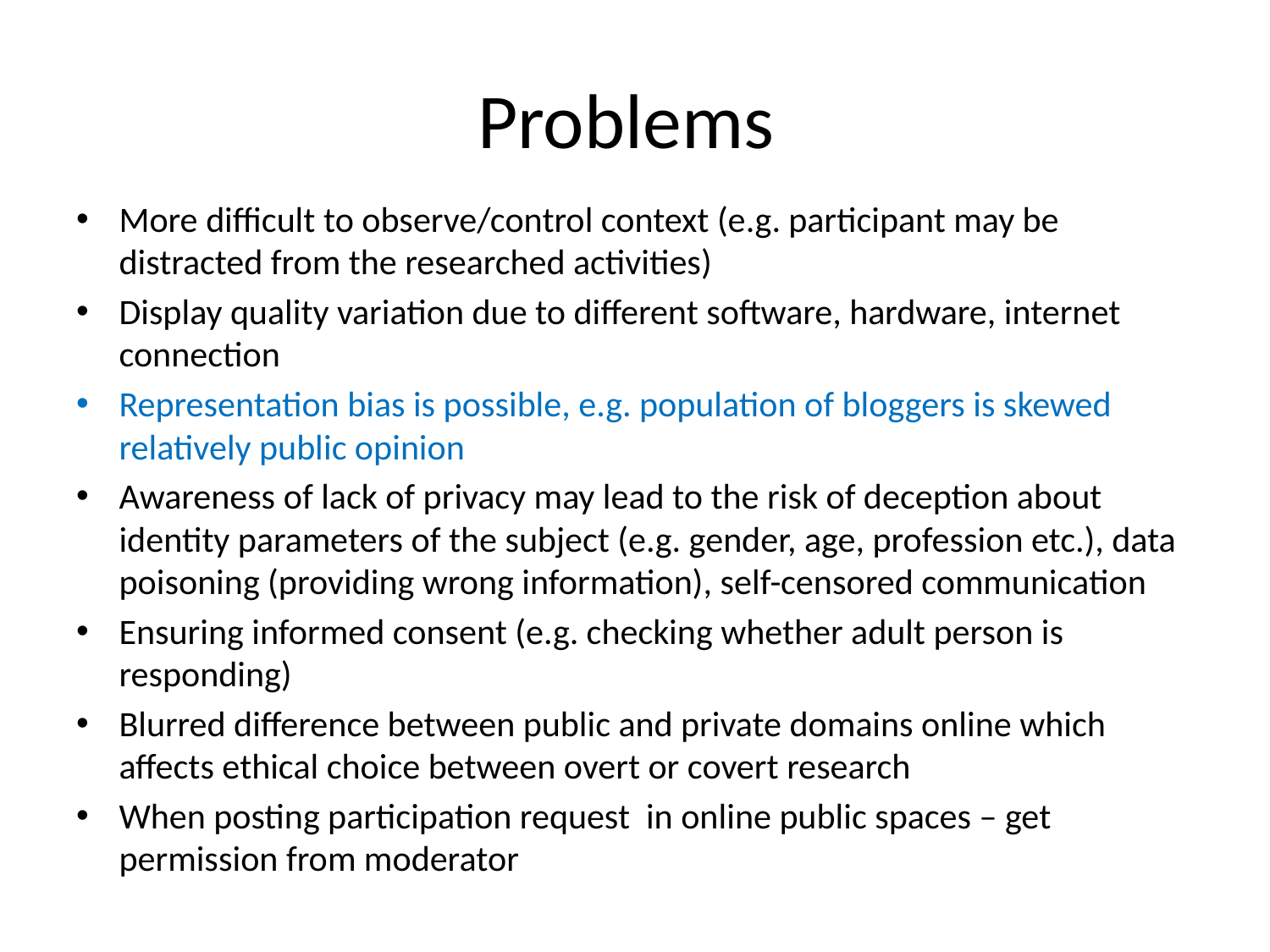

# Problems
More difficult to observe/control context (e.g. participant may be distracted from the researched activities)
Display quality variation due to different software, hardware, internet connection
Representation bias is possible, e.g. population of bloggers is skewed relatively public opinion
Awareness of lack of privacy may lead to the risk of deception about identity parameters of the subject (e.g. gender, age, profession etc.), data poisoning (providing wrong information), self-censored communication
Ensuring informed consent (e.g. checking whether adult person is responding)
Blurred difference between public and private domains online which affects ethical choice between overt or covert research
When posting participation request  in online public spaces – get permission from moderator